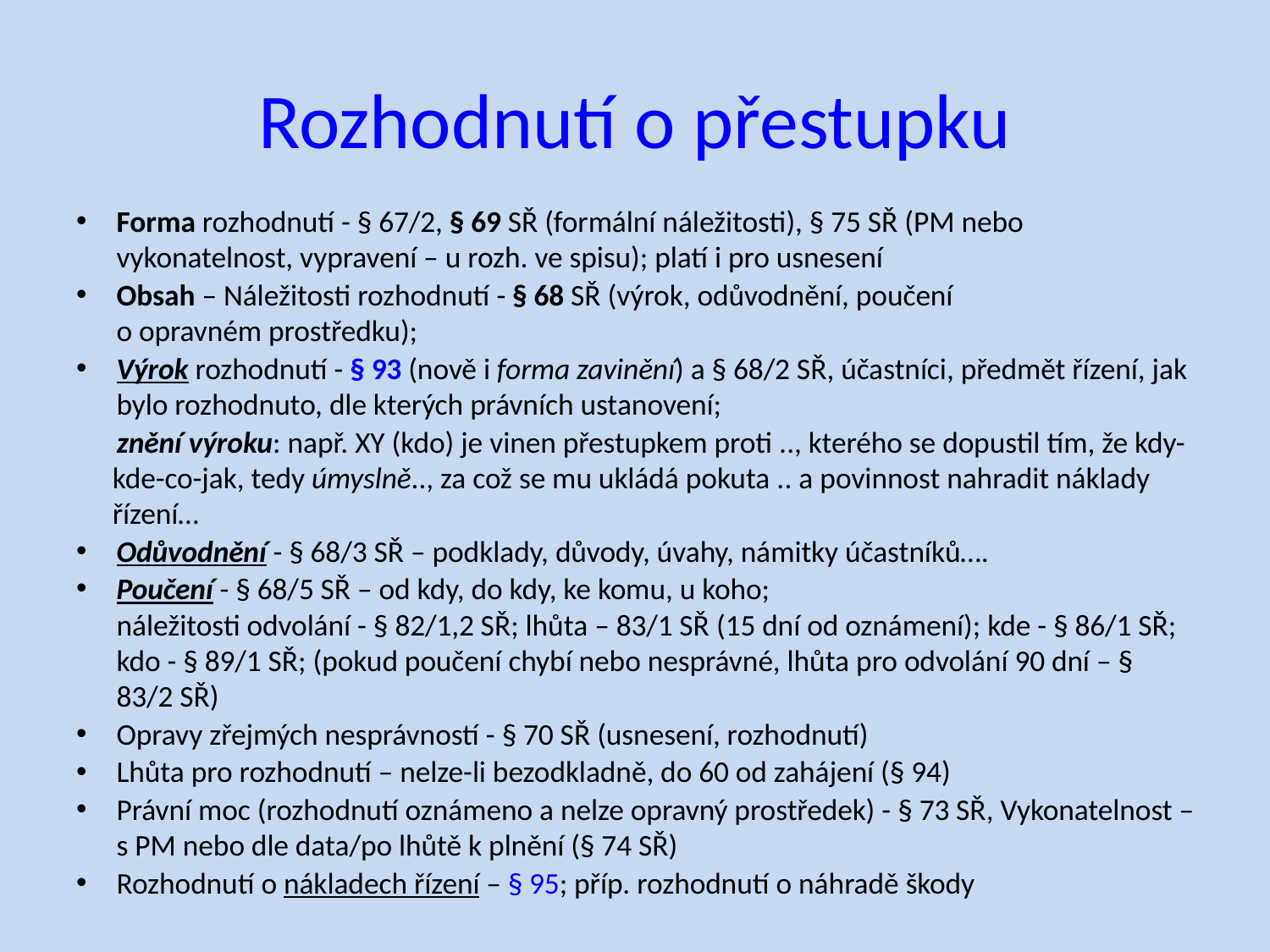

# Rozhodnutí o přestupku
Forma rozhodnutí - § 67/2, § 69 SŘ (formální náležitosti), § 75 SŘ (PM nebo vykonatelnost, vypravení – u rozh. ve spisu); platí i pro usnesení
Obsah – Náležitosti rozhodnutí - § 68 SŘ (výrok, odůvodnění, poučení
o opravném prostředku);
Výrok rozhodnutí - § 93 (nově i forma zavinění) a § 68/2 SŘ, účastníci, předmět řízení, jak bylo rozhodnuto, dle kterých právních ustanovení;
      znění výroku: např. XY (kdo) je vinen přestupkem proti .., kterého se dopustil tím, že kdy-kde-co-jak, tedy úmyslně.., za což se mu ukládá pokuta .. a povinnost nahradit náklady řízení…
Odůvodnění - § 68/3 SŘ – podklady, důvody, úvahy, námitky účastníků….
Poučení - § 68/5 SŘ – od kdy, do kdy, ke komu, u koho;
náležitosti odvolání - § 82/1,2 SŘ; lhůta – 83/1 SŘ (15 dní od oznámení); kde - § 86/1 SŘ; kdo - § 89/1 SŘ; (pokud poučení chybí nebo nesprávné, lhůta pro odvolání 90 dní – § 83/2 SŘ)
Opravy zřejmých nesprávností - § 70 SŘ (usnesení, rozhodnutí)
Lhůta pro rozhodnutí – nelze-li bezodkladně, do 60 od zahájení (§ 94)
Právní moc (rozhodnutí oznámeno a nelze opravný prostředek) - § 73 SŘ, Vykonatelnost – s PM nebo dle data/po lhůtě k plnění (§ 74 SŘ)
Rozhodnutí o nákladech řízení – § 95; příp. rozhodnutí o náhradě škody